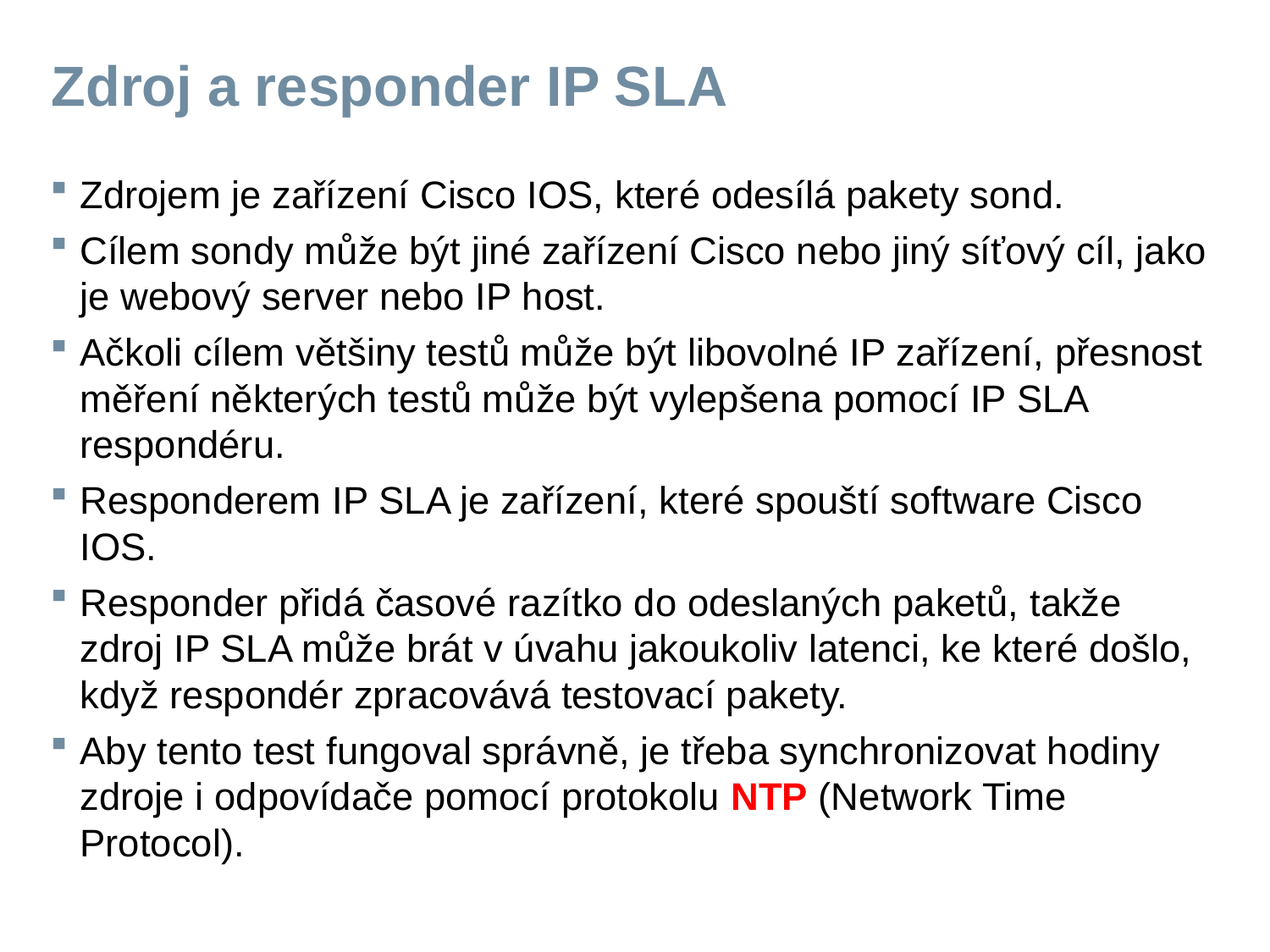

# Zdroj a responder IP SLA
Zdrojem je zařízení Cisco IOS, které odesílá pakety sond.
Cílem sondy může být jiné zařízení Cisco nebo jiný síťový cíl, jako je webový server nebo IP host.
Ačkoli cílem většiny testů může být libovolné IP zařízení, přesnost měření některých testů může být vylepšena pomocí IP SLA respondéru.
Responderem IP SLA je zařízení, které spouští software Cisco IOS.
Responder přidá časové razítko do odeslaných paketů, takže zdroj IP SLA může brát v úvahu jakoukoliv latenci, ke které došlo, když respondér zpracovává testovací pakety.
Aby tento test fungoval správně, je třeba synchronizovat hodiny zdroje i odpovídače pomocí protokolu NTP (Network Time Protocol).